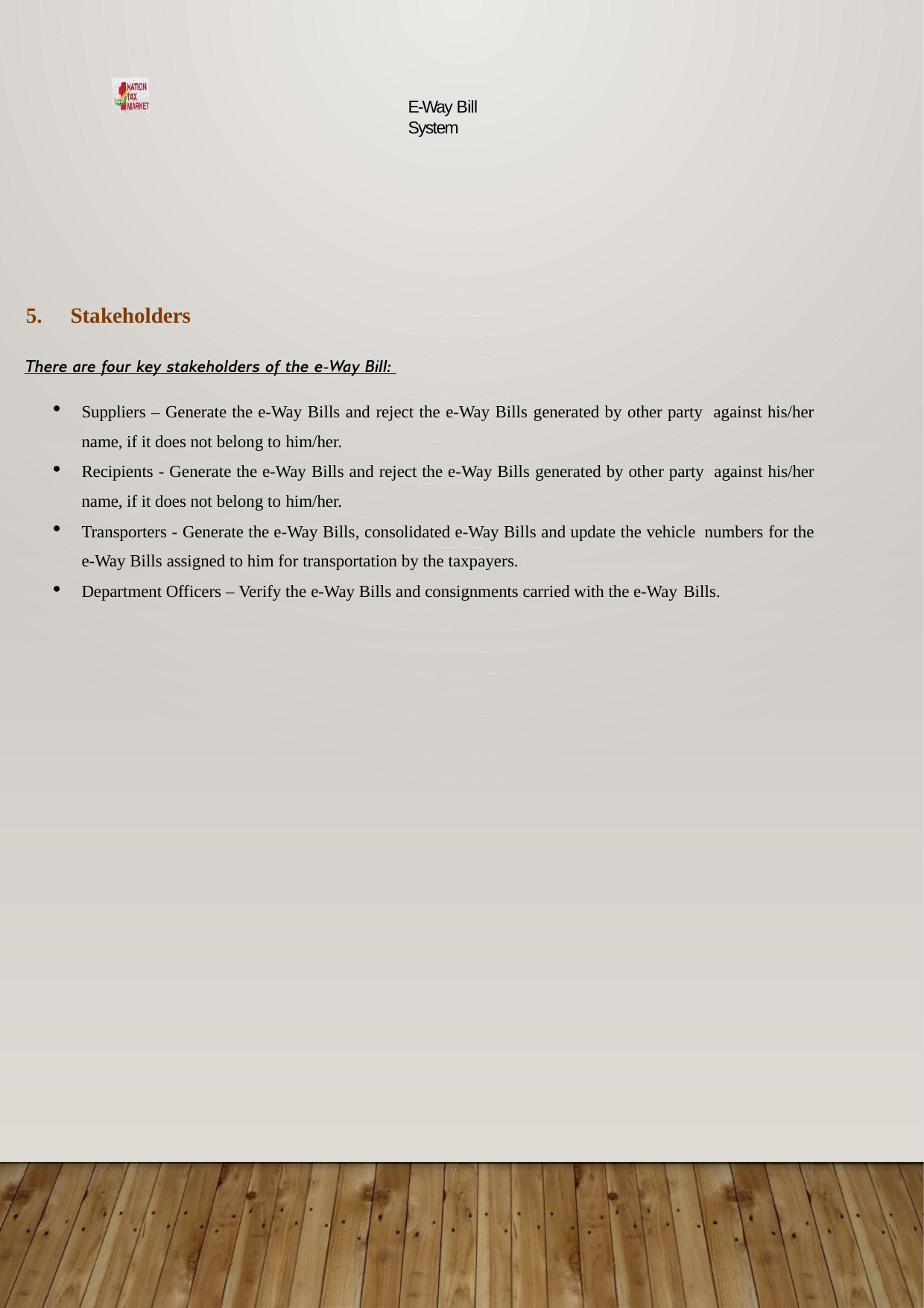

E-Way Bill System
Stakeholders

There are four key stakeholders of the e-Way Bill:
Suppliers – Generate the e-Way Bills and reject the e-Way Bills generated by other party  against his/her name, if it does not belong to him/her.
Recipients - Generate the e-Way Bills and reject the e-Way Bills generated by other party  against his/her name, if it does not belong to him/her.
Transporters - Generate the e-Way Bills, consolidated e-Way Bills and update the vehicle  numbers for the e-Way Bills assigned to him for transportation by the taxpayers.
Department Officers – Verify the e-Way Bills and consignments carried with the e-Way Bills.